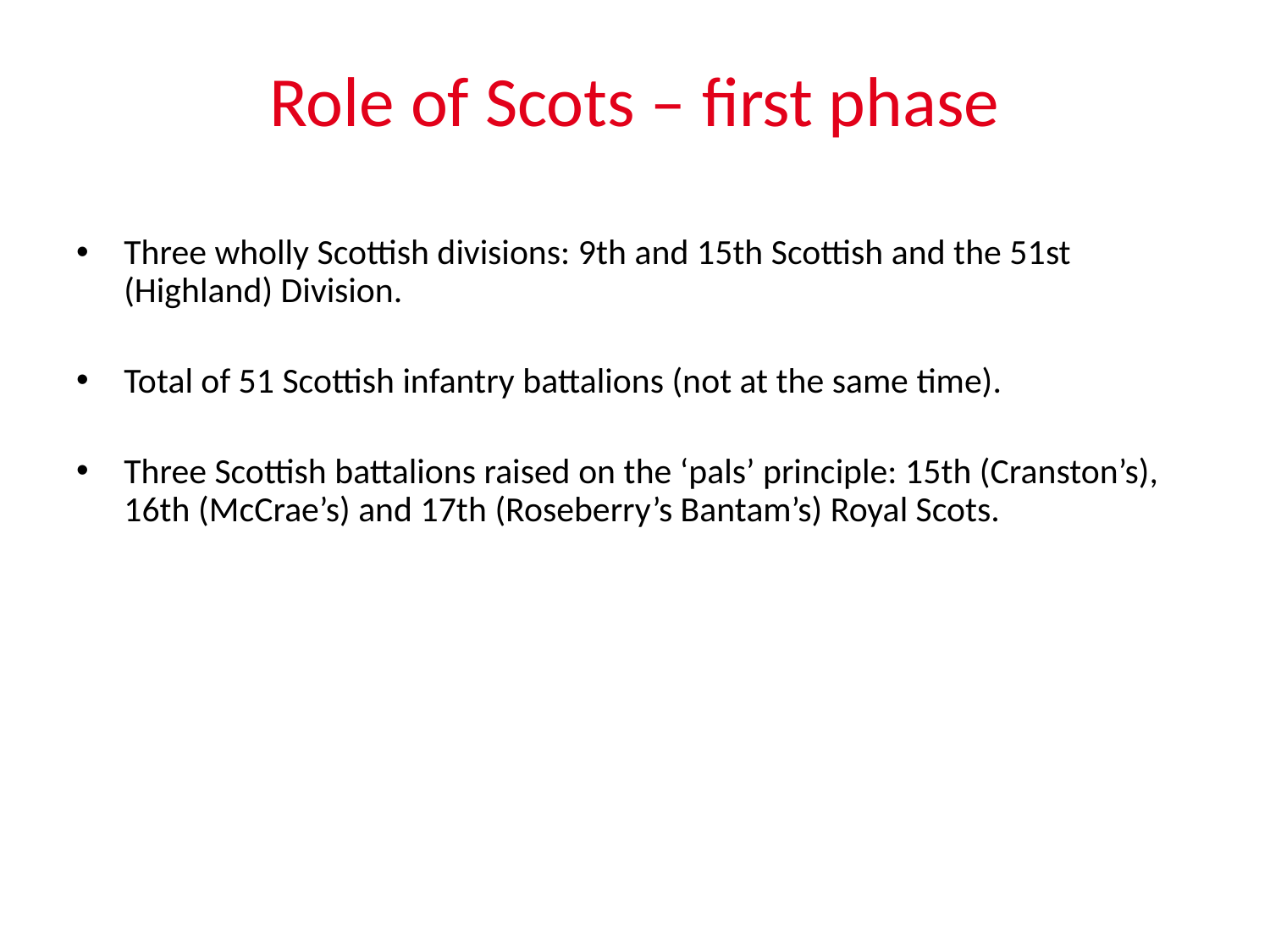

# Role of Scots – first phase

Three wholly Scottish divisions: 9th and 15th Scottish and the 51st (Highland) Division.

Total of 51 Scottish infantry battalions (not at the same time).

Three Scottish battalions raised on the ‘pals’ principle: 15th (Cranston’s), 16th (McCrae’s) and 17th (Roseberry’s Bantam’s) Royal Scots.